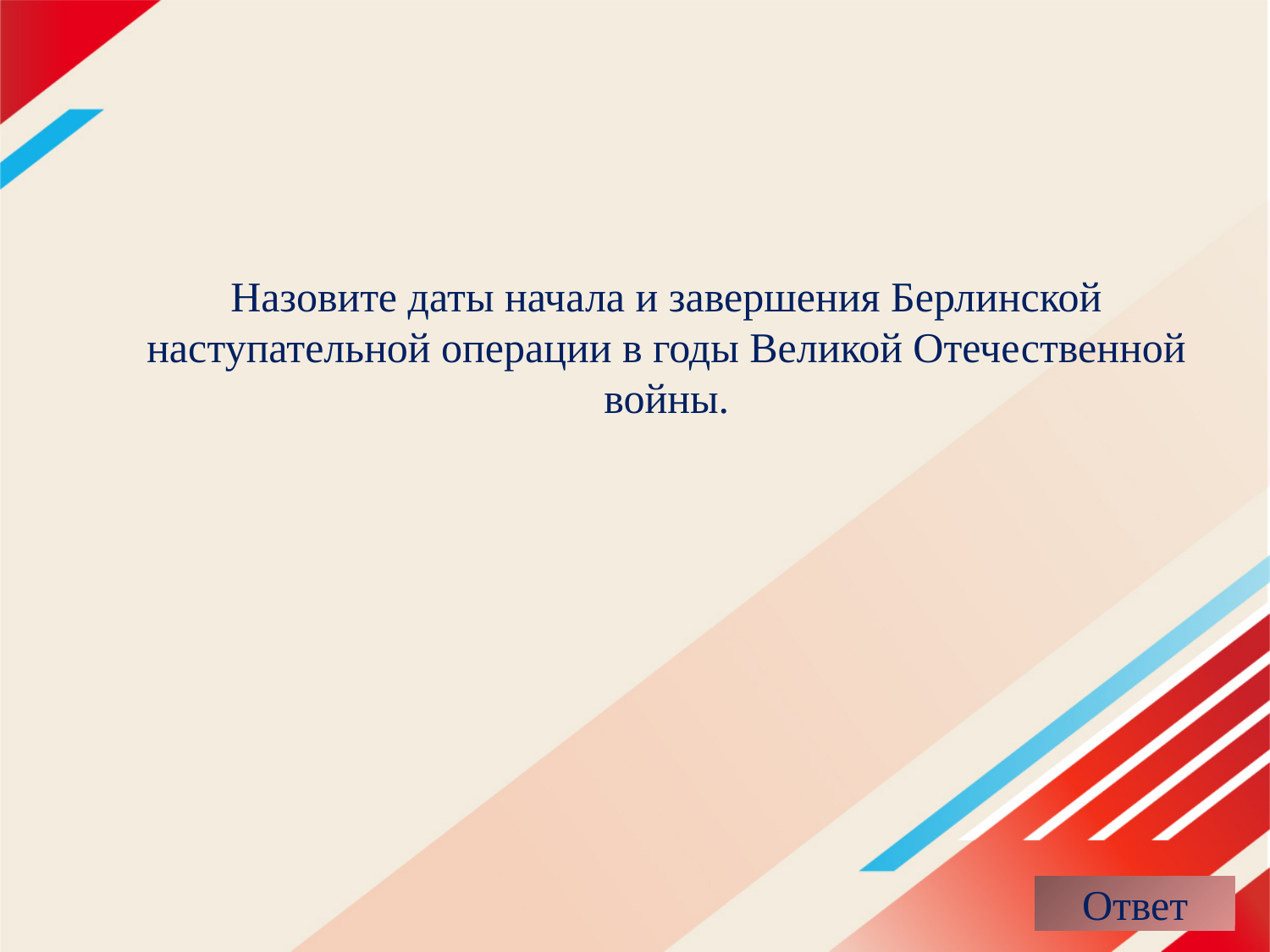

# Назовите даты начала и завершения Берлинской наступательной операции в годы Великой Отечественной войны.